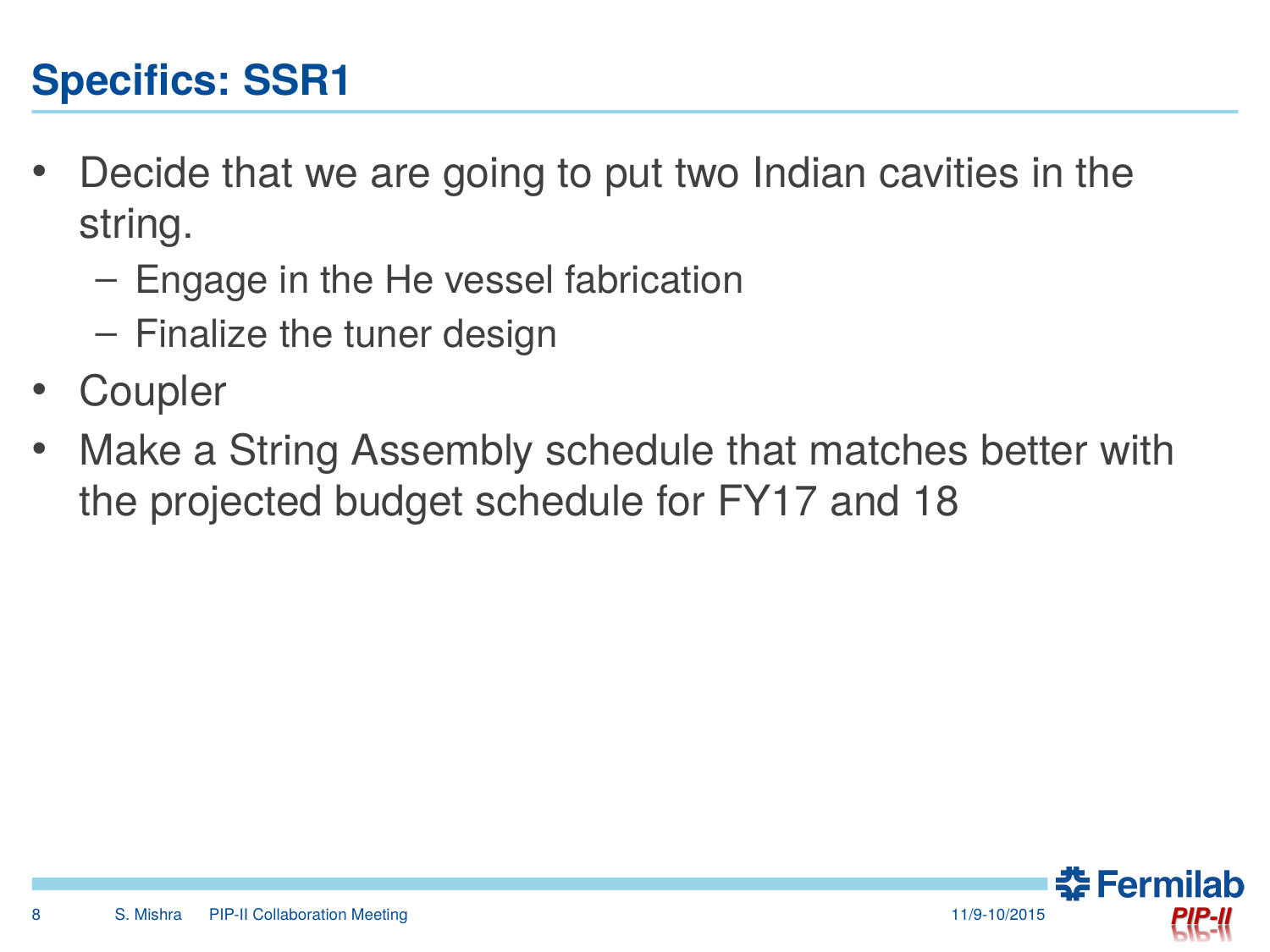

# Specifics: SSR1
Decide that we are going to put two Indian cavities in the string.
Engage in the He vessel fabrication
Finalize the tuner design
Coupler
Make a String Assembly schedule that matches better with the projected budget schedule for FY17 and 18

8
S. Mishra      PIP-II Collaboration Meeting
11/9-10/2015